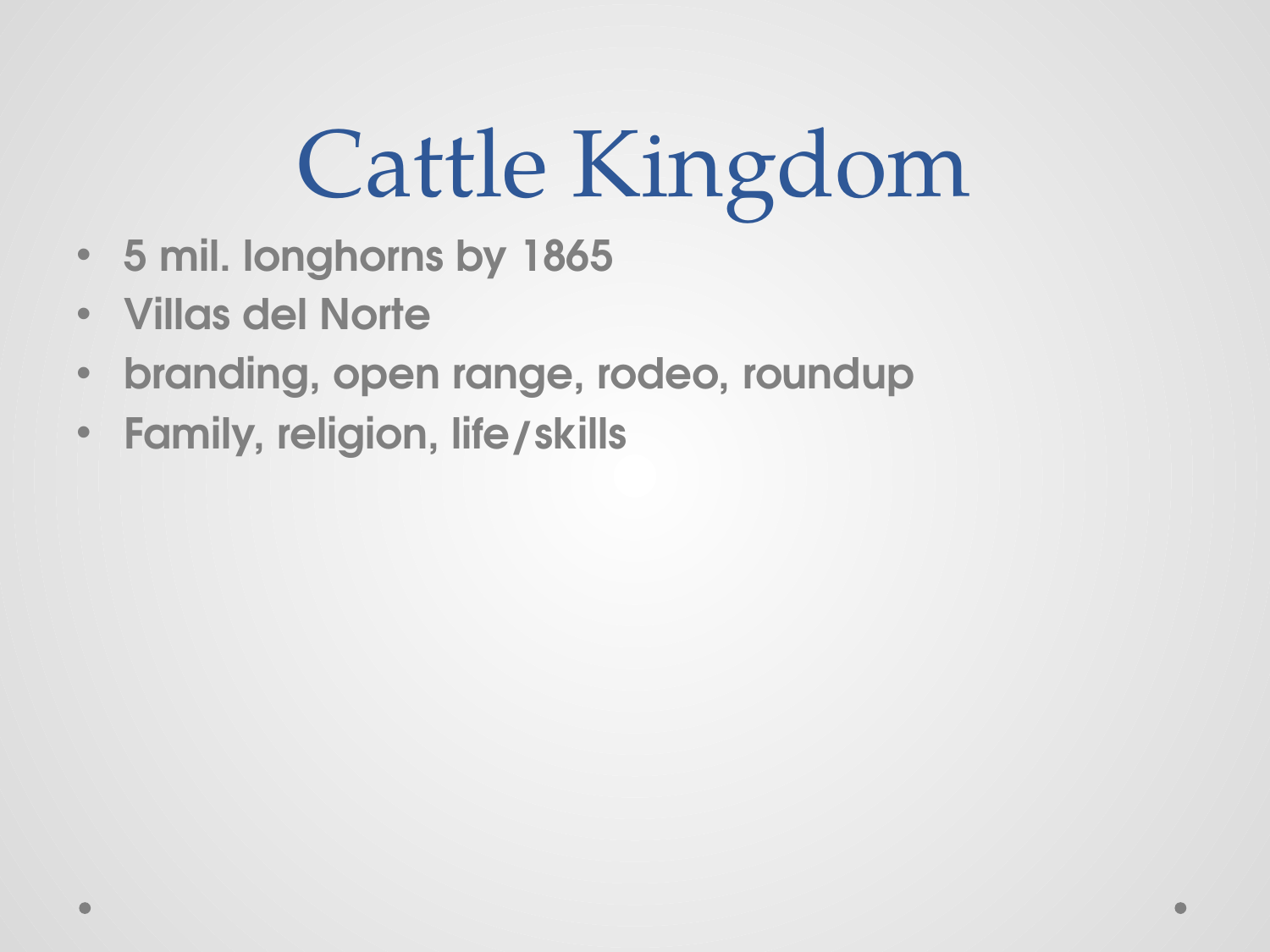

# Cattle Kingdom
5 mil. longhorns by 1865
Villas del Norte
branding, open range, rodeo, roundup
Family, religion, life/skills